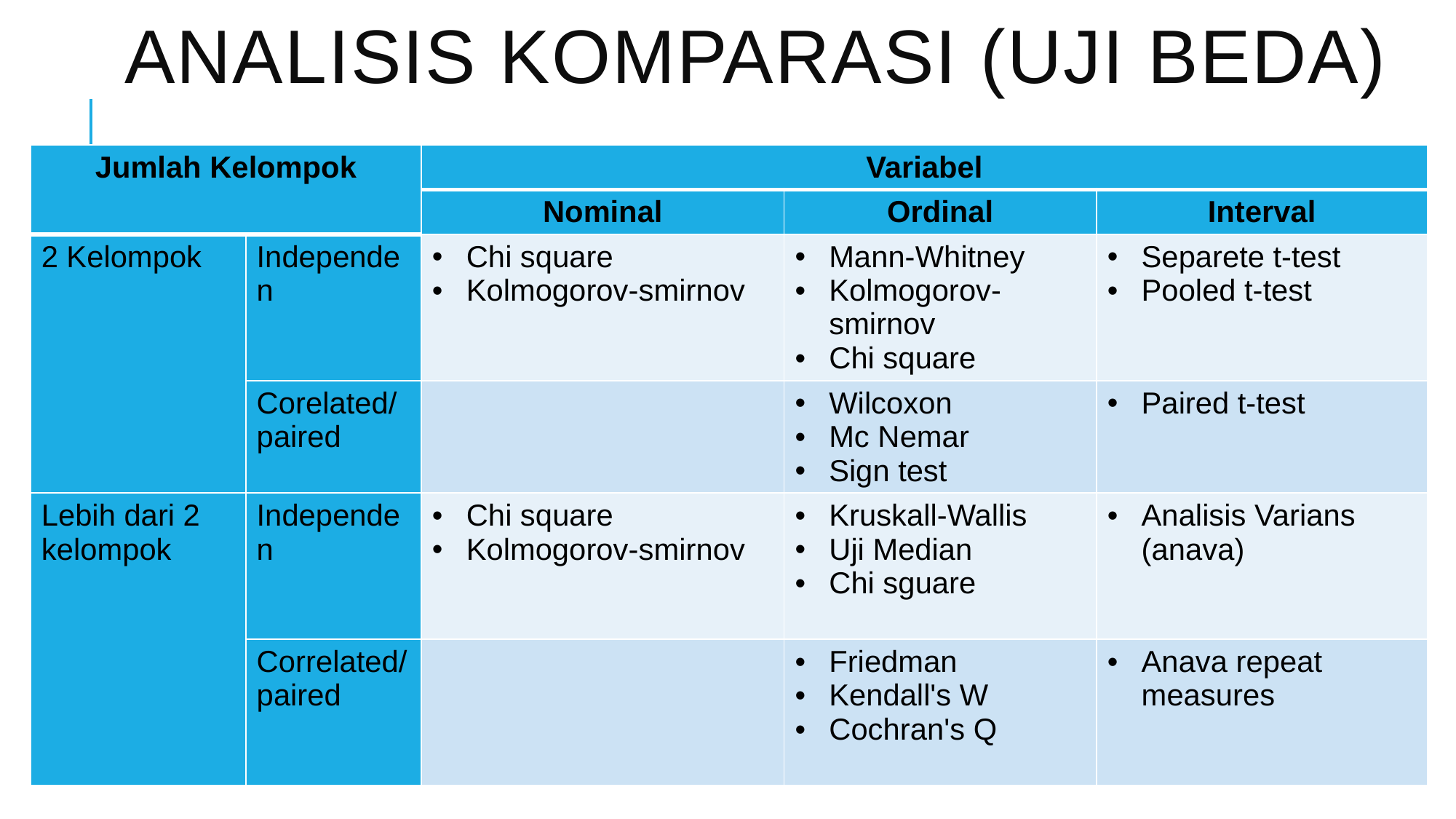

# Analisis komparasi (uji beda)
| Jumlah Kelompok |  | Variabel |  |  |
| --- | --- | --- | --- | --- |
|  |  | Nominal | Ordinal | Interval |
| 2 Kelompok | Independen | Chi square Kolmogorov-smirnov | Mann-Whitney Kolmogorov-smirnov Chi square | Separete t-test Pooled t-test |
|  | Corelated/paired |  | Wilcoxon Mc Nemar Sign test | Paired t-test |
| Lebih dari 2 kelompok | Independen | Chi square Kolmogorov-smirnov | Kruskall-Wallis Uji Median Chi sguare | Analisis Varians (anava) |
|  | Correlated/paired |  | Friedman Kendall's W Cochran's Q | Anava repeat measures |